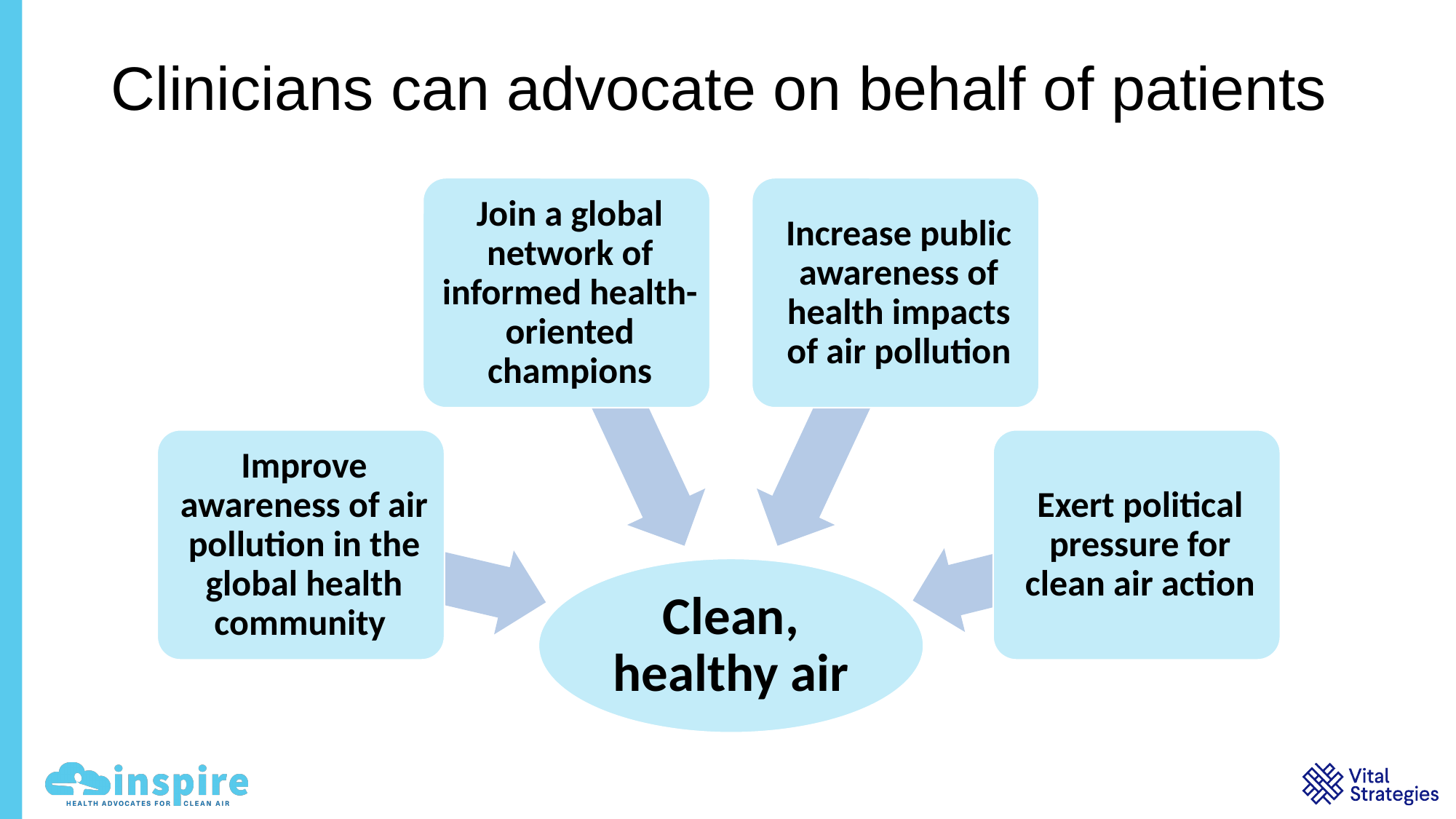

# Clinicians can advocate on behalf of patients
Clean, healthy air
Improve awareness of air pollution in the global health community
Join a global network of informed health-oriented champions
Increase public awareness of health impacts of air pollution
Exert political pressure for clean air action